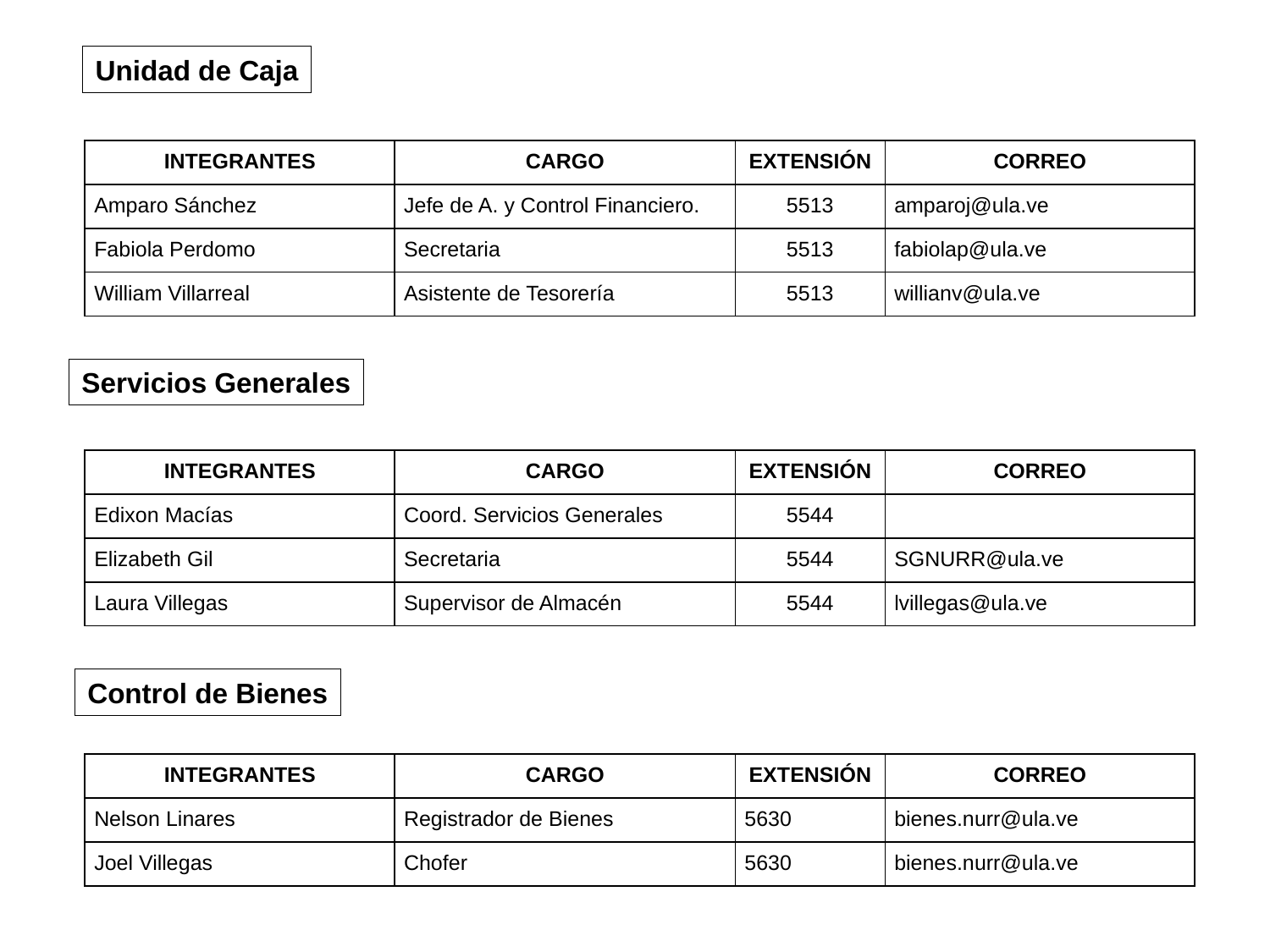

Unidad de Caja
| INTEGRANTES | CARGO | EXTENSIÓN | CORREO |
| --- | --- | --- | --- |
| Amparo Sánchez | Jefe de A. y Control Financiero. | 5513 | amparoj@ula.ve |
| Fabiola Perdomo | Secretaria | 5513 | fabiolap@ula.ve |
| William Villarreal | Asistente de Tesorería | 5513 | willianv@ula.ve |
Servicios Generales
| INTEGRANTES | CARGO | EXTENSIÓN | CORREO |
| --- | --- | --- | --- |
| Edixon Macías | Coord. Servicios Generales | 5544 |  |
| Elizabeth Gil | Secretaria | 5544 | SGNURR@ula.ve |
| Laura Villegas | Supervisor de Almacén | 5544 | lvillegas@ula.ve |
Control de Bienes
| INTEGRANTES | CARGO | EXTENSIÓN | CORREO |
| --- | --- | --- | --- |
| Nelson Linares | Registrador de Bienes | 5630 | bienes.nurr@ula.ve |
| Joel Villegas | Chofer | 5630 | bienes.nurr@ula.ve |